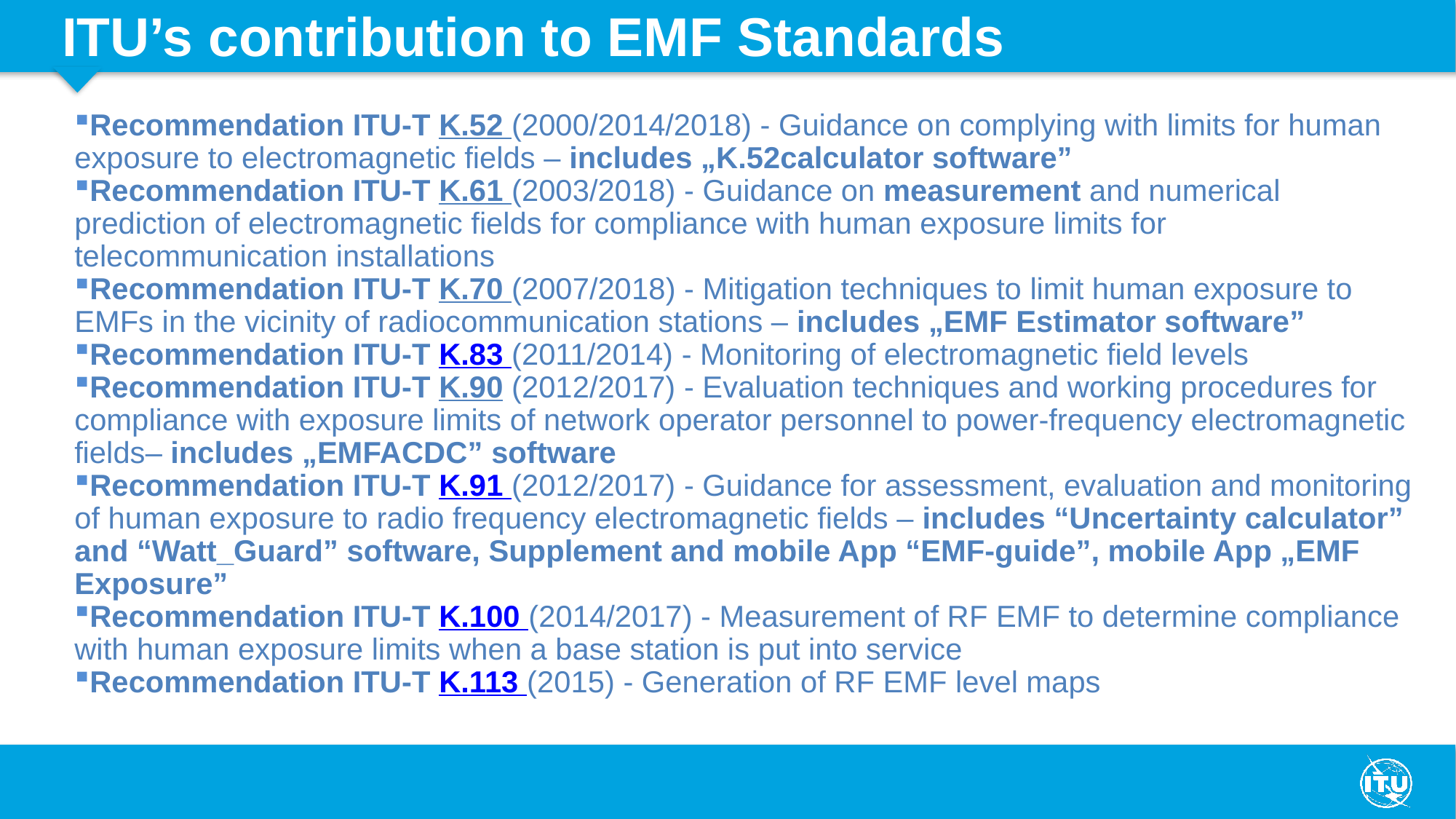

# ITU’s contribution to EMF Standards
Recommendation ITU-T K.52 (2000/2014/2018) - Guidance on complying with limits for human exposure to electromagnetic fields – includes „K.52calculator software”
Recommendation ITU-T K.61 (2003/2018) - Guidance on measurement and numerical prediction of electromagnetic fields for compliance with human exposure limits for telecommunication installations
Recommendation ITU-T K.70 (2007/2018) - Mitigation techniques to limit human exposure to EMFs in the vicinity of radiocommunication stations – includes „EMF Estimator software”
Recommendation ITU-T K.83 (2011/2014) - Monitoring of electromagnetic field levels
Recommendation ITU-T K.90 (2012/2017) - Evaluation techniques and working procedures for compliance with exposure limits of network operator personnel to power-frequency electromagnetic fields– includes „EMFACDC” software
Recommendation ITU-T K.91 (2012/2017) - Guidance for assessment, evaluation and monitoring of human exposure to radio frequency electromagnetic fields – includes “Uncertainty calculator” and “Watt_Guard” software, Supplement and mobile App “EMF-guide”, mobile App „EMF Exposure”
Recommendation ITU-T K.100 (2014/2017) - Measurement of RF EMF to determine compliance with human exposure limits when a base station is put into service
Recommendation ITU-T K.113 (2015) - Generation of RF EMF level maps